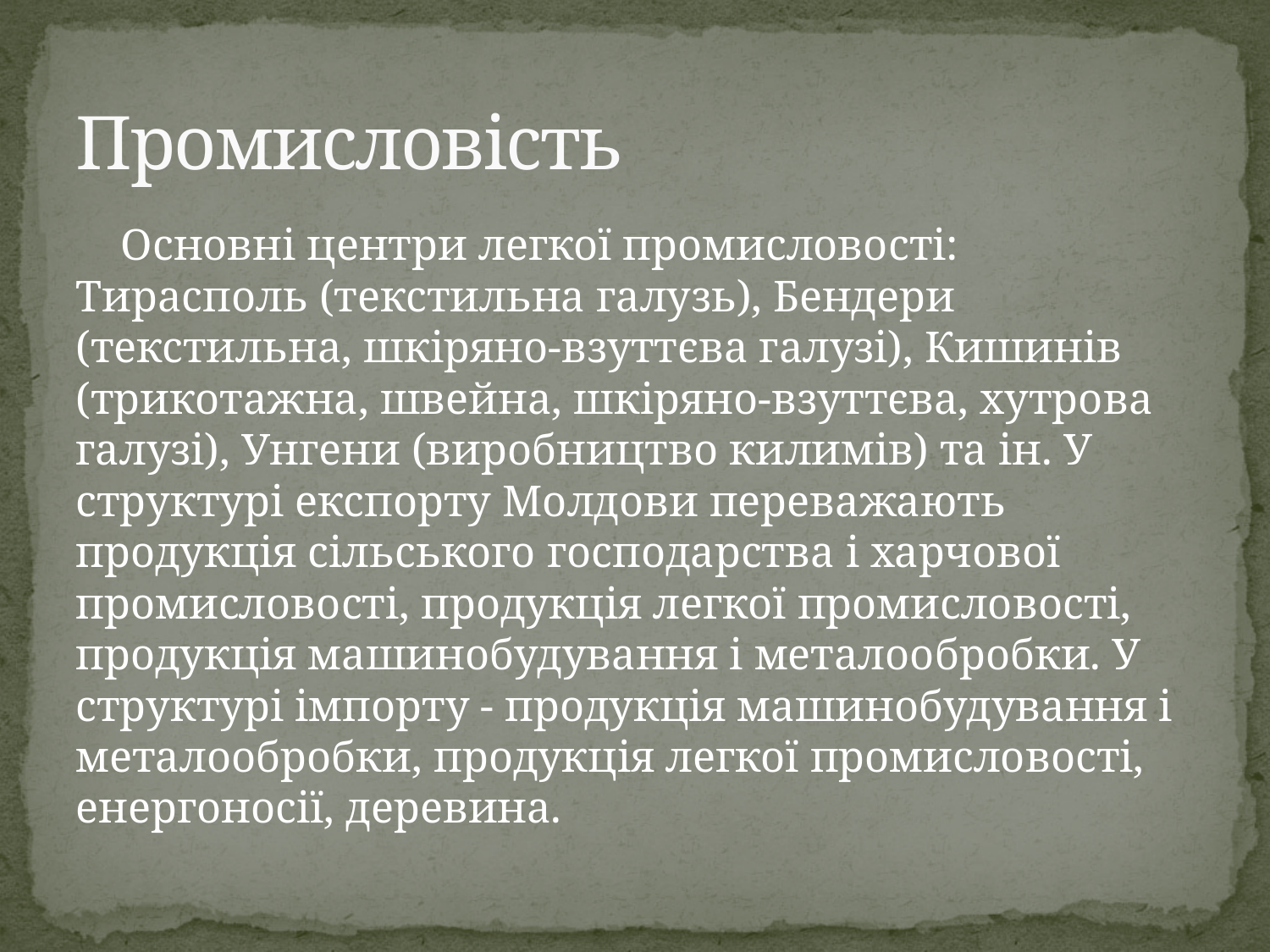

# Промисловість
    Основні центри легкої промисловості: Тирасполь (текстильна галузь), Бендери (текстильна, шкіряно-взуттєва галузі), Кишинів (трикотажна, швейна, шкіряно-взуттєва, хутрова галузі), Унгени (виробництво килимів) та ін. У структурі експорту Молдови переважають продукція сільського господарства і харчової промисловості, продукція легкої промисловості, продукція машинобудування і металообробки. У структурі імпорту - продукція машинобудування і металообробки, продукція легкої промисловості, енергоносії, деревина.